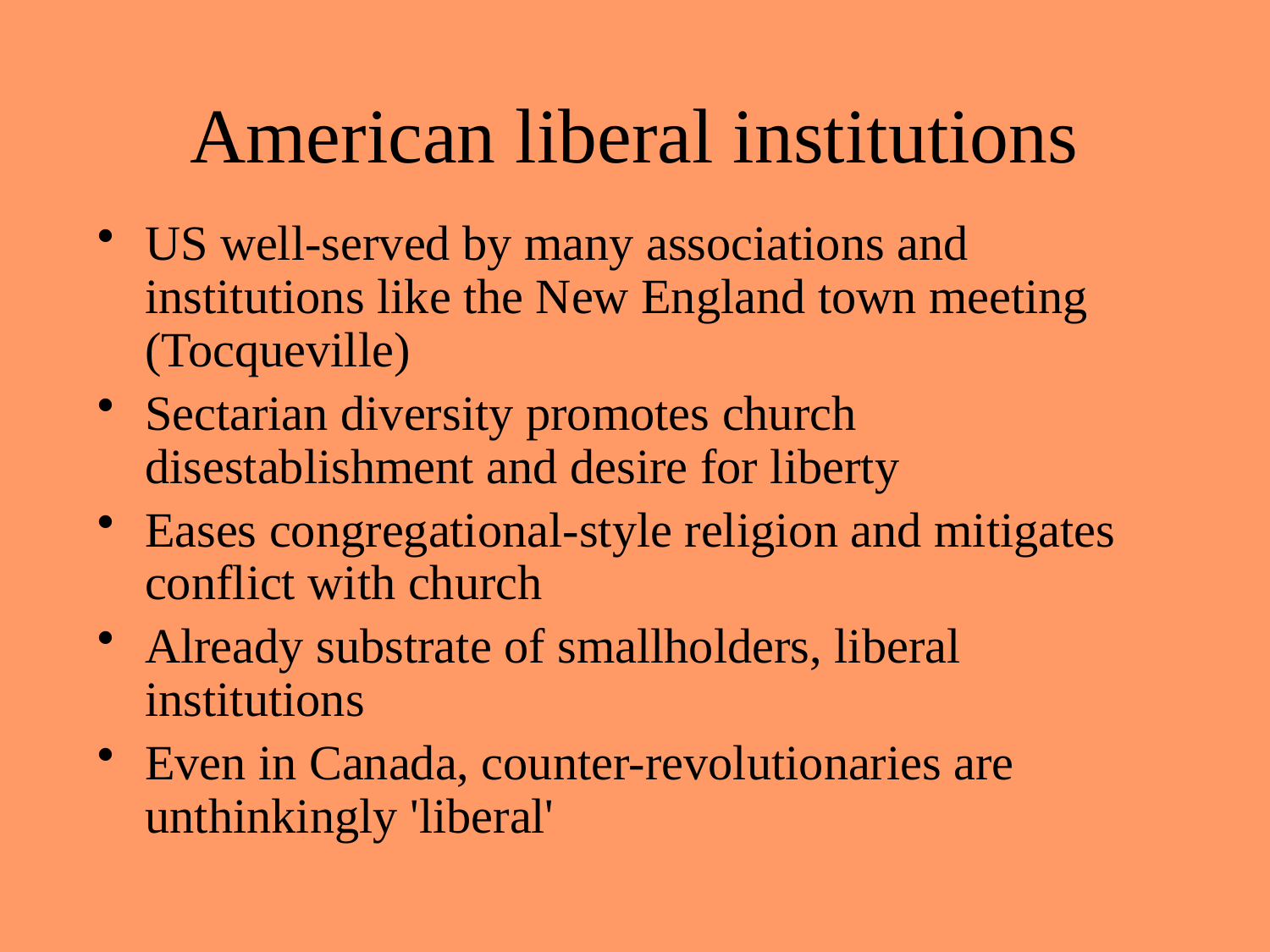

# American liberal institutions
US well-served by many associations and institutions like the New England town meeting (Tocqueville)
Sectarian diversity promotes church disestablishment and desire for liberty
Eases congregational-style religion and mitigates conflict with church
Already substrate of smallholders, liberal institutions
Even in Canada, counter-revolutionaries are unthinkingly 'liberal'